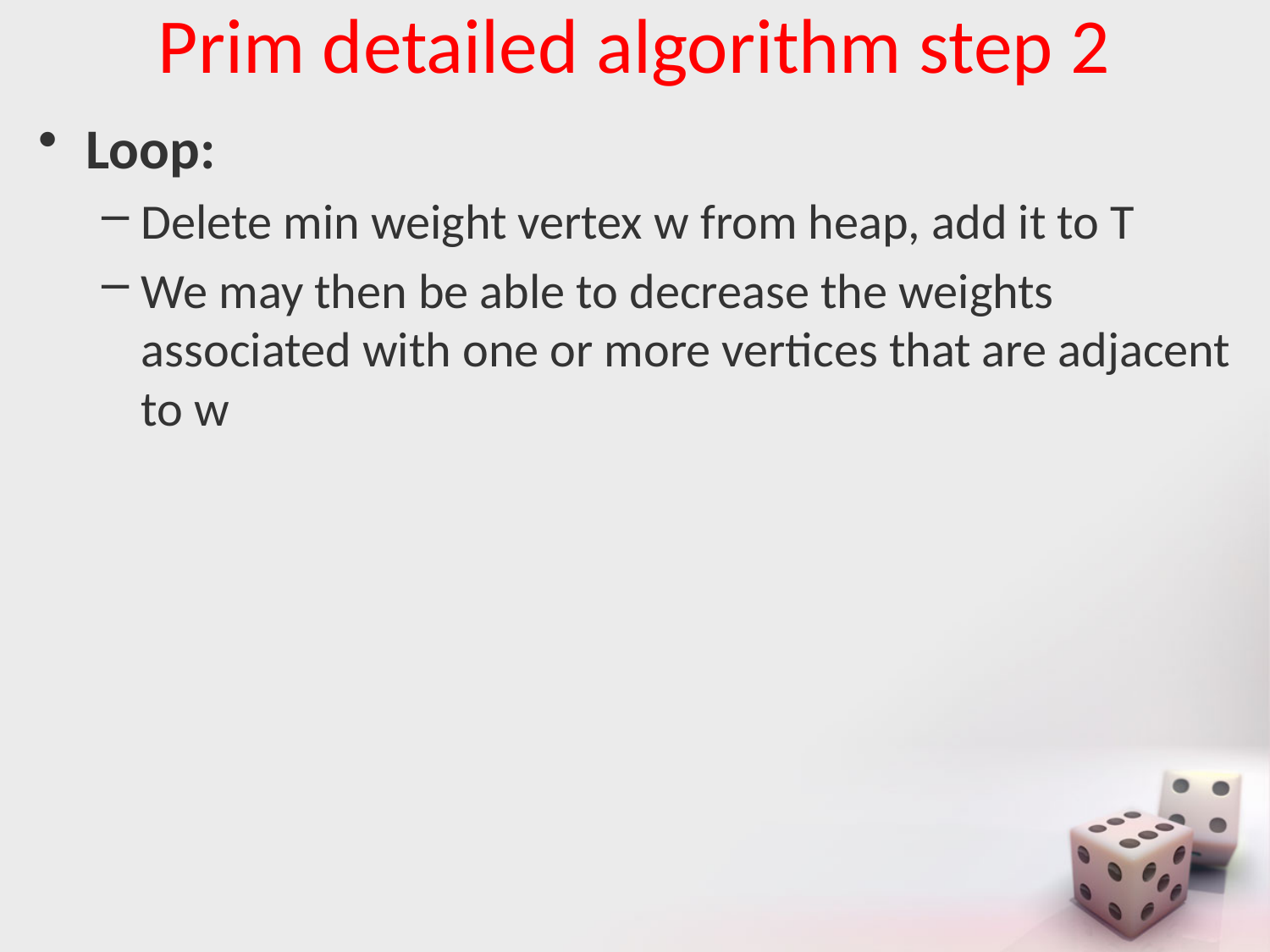

# Prim detailed algorithm step 2
Loop:
Delete min weight vertex w from heap, add it to T
We may then be able to decrease the weights
associated with one or more vertices that are adjacent
to w